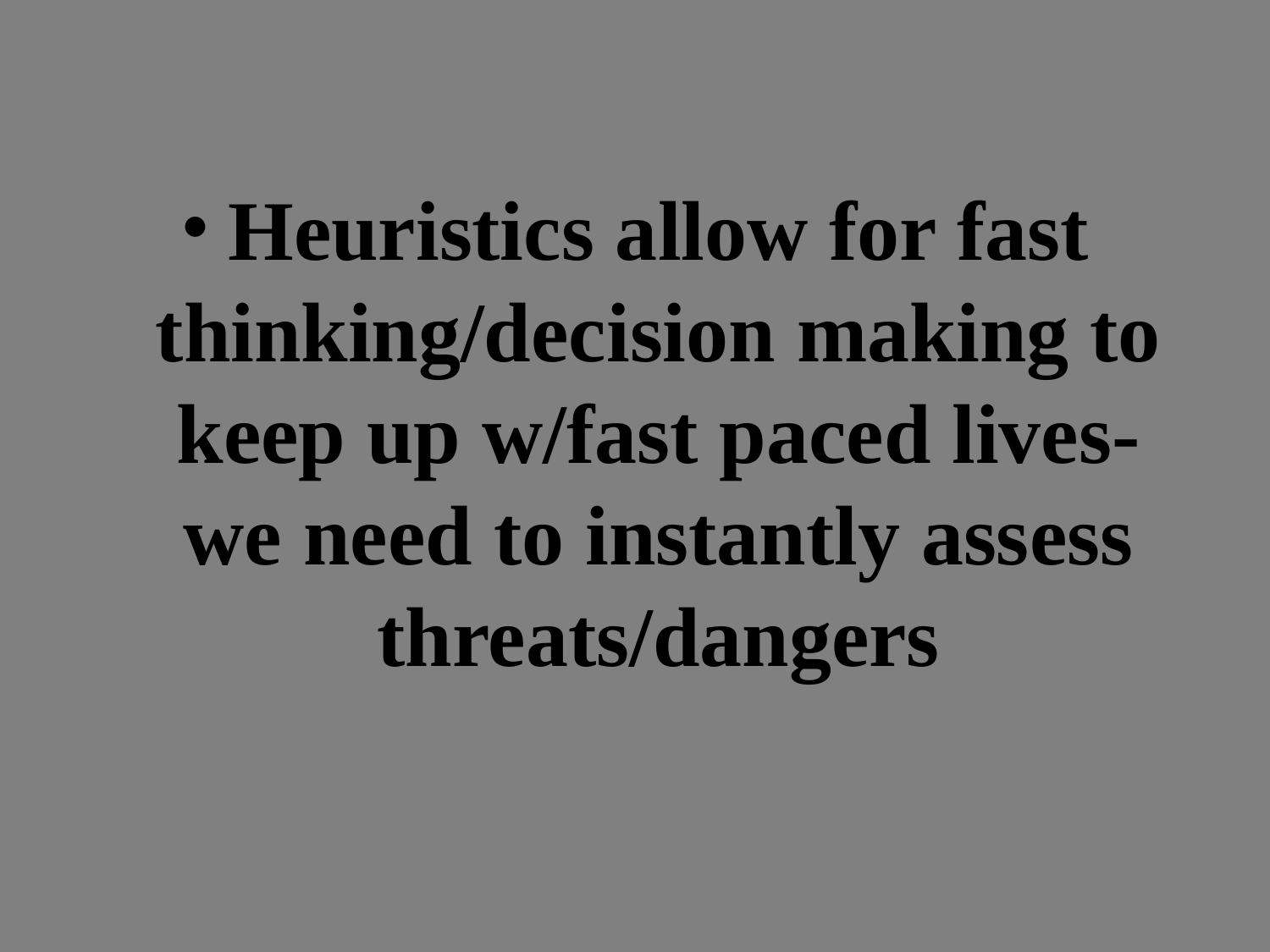

#
Heuristics allow for fast thinking/decision making to keep up w/fast paced lives- we need to instantly assess threats/dangers